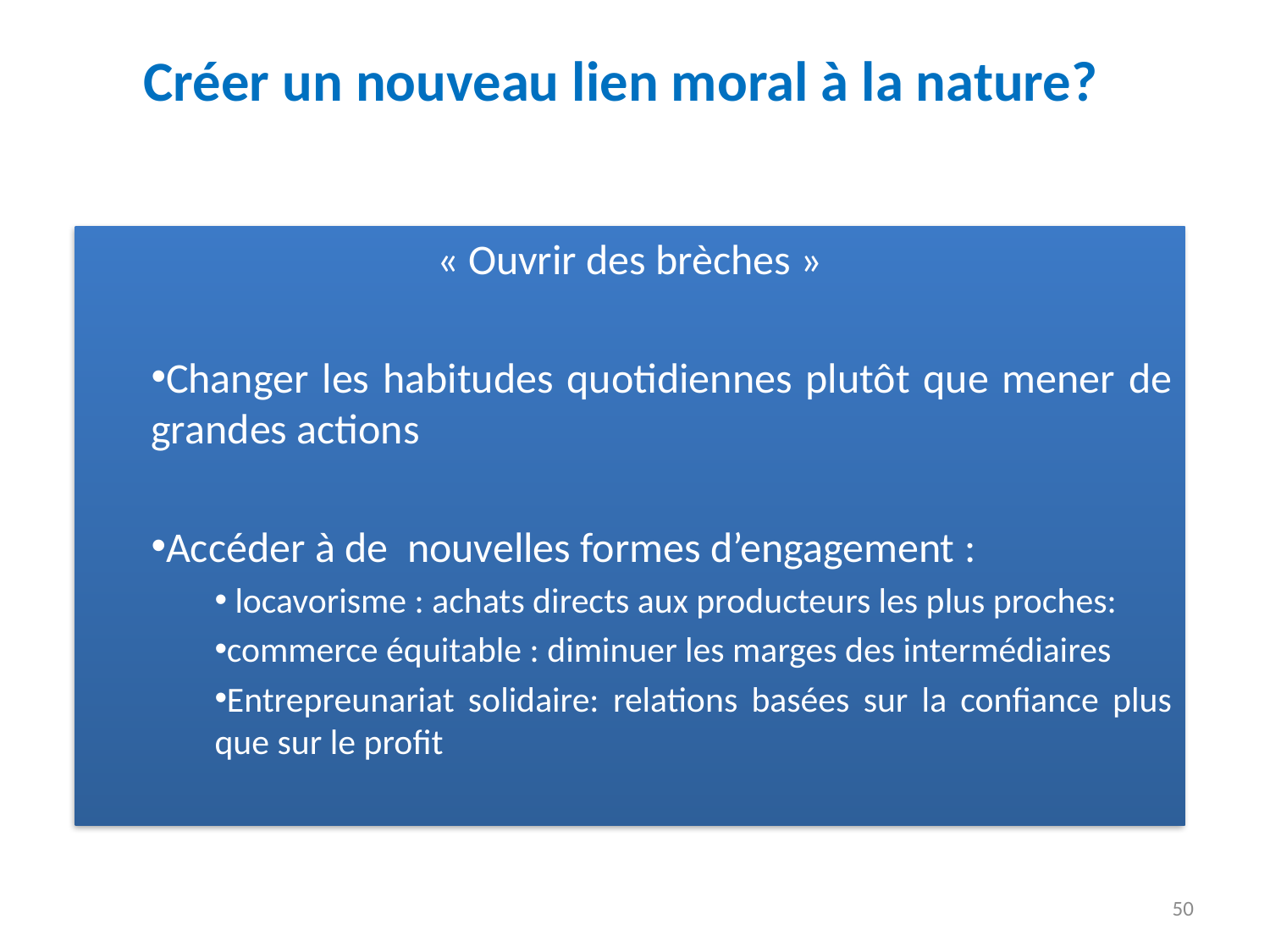

Créer un nouveau lien moral à la nature?
« Ouvrir des brèches »

Changer les habitudes quotidiennes plutôt que mener de grandes actions

Accéder à de  nouvelles formes d’engagement :
 locavorisme : achats directs aux producteurs les plus proches:
commerce équitable : diminuer les marges des intermédiaires
Entrepreunariat solidaire: relations basées sur la confiance plus que sur le profit

50